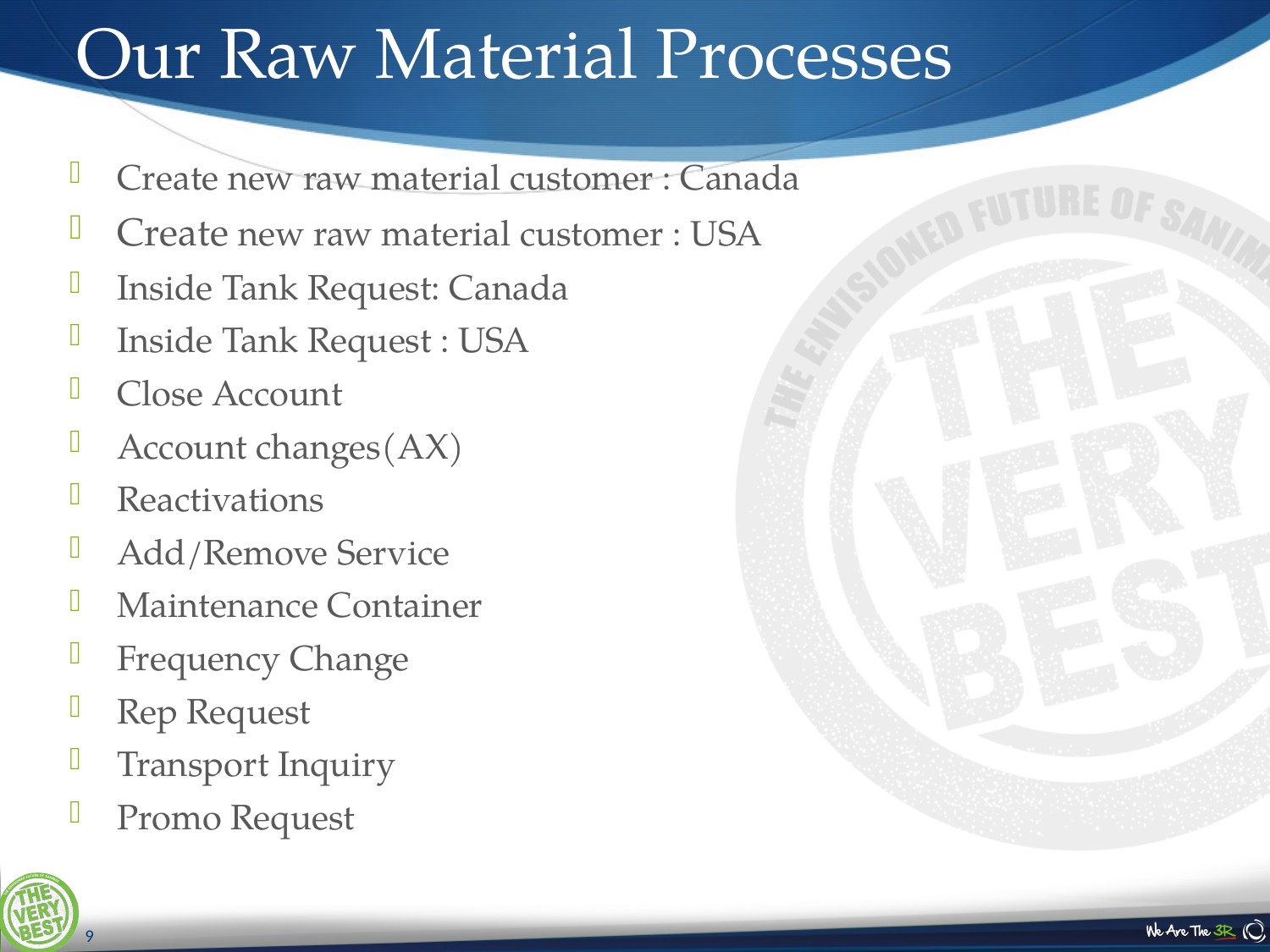

# Our Raw Material Processes
Create new raw material customer : Canada
Create new raw material customer : USA
Inside Tank Request: Canada
Inside Tank Request : USA
Close Account
Account changes(AX)
Reactivations
Add/Remove Service
Maintenance Container
Frequency Change
Rep Request
Transport Inquiry
Promo Request